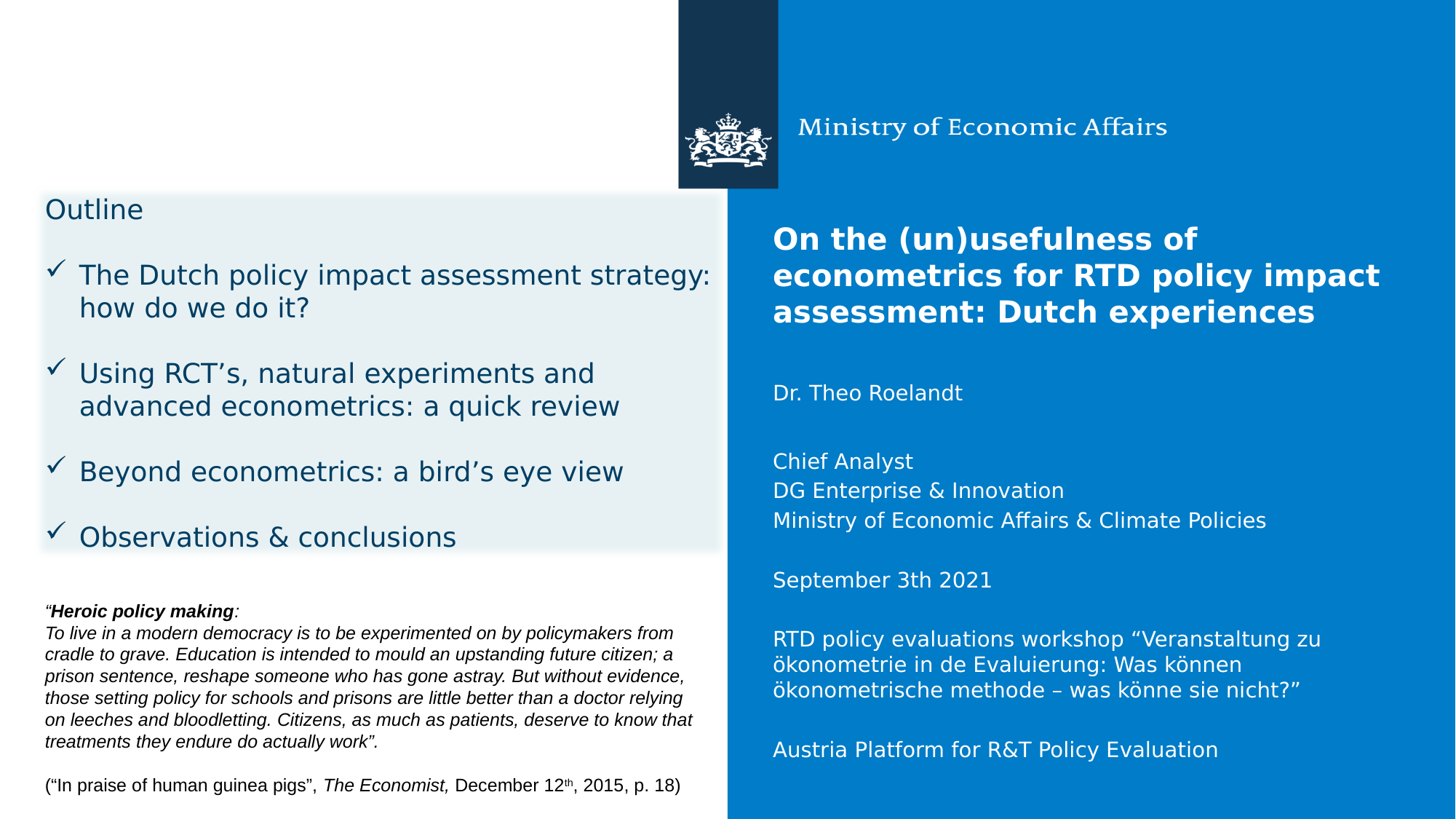

# On the (un)usefulness of econometrics for RTD policy impact assessment: Dutch experiences
Outline

The Dutch policy impact assessment strategy: how do we do it?

Using RCT’s, natural experiments and advanced econometrics: a quick review

Beyond econometrics: a bird’s eye view

Observations & conclusions
Dr. Theo Roelandt

Chief Analyst
DG Enterprise & Innovation
Ministry of Economic Affairs & Climate Policies

September 3th 2021

RTD policy evaluations workshop “Veranstaltung zu ökonometrie in de Evaluierung: Was können ökonometrische methode – was könne sie nicht?”

Austria Platform for R&T Policy Evaluation
“Heroic policy making:
To live in a modern democracy is to be experimented on by policymakers from cradle to grave. Education is intended to mould an upstanding future citizen; a prison sentence, reshape someone who has gone astray. But without evidence, those setting policy for schools and prisons are little better than a doctor relying on leeches and bloodletting. Citizens, as much as patients, deserve to know that treatments they endure do actually work”.

(“In praise of human guinea pigs”, The Economist, December 12th, 2015, p. 18)